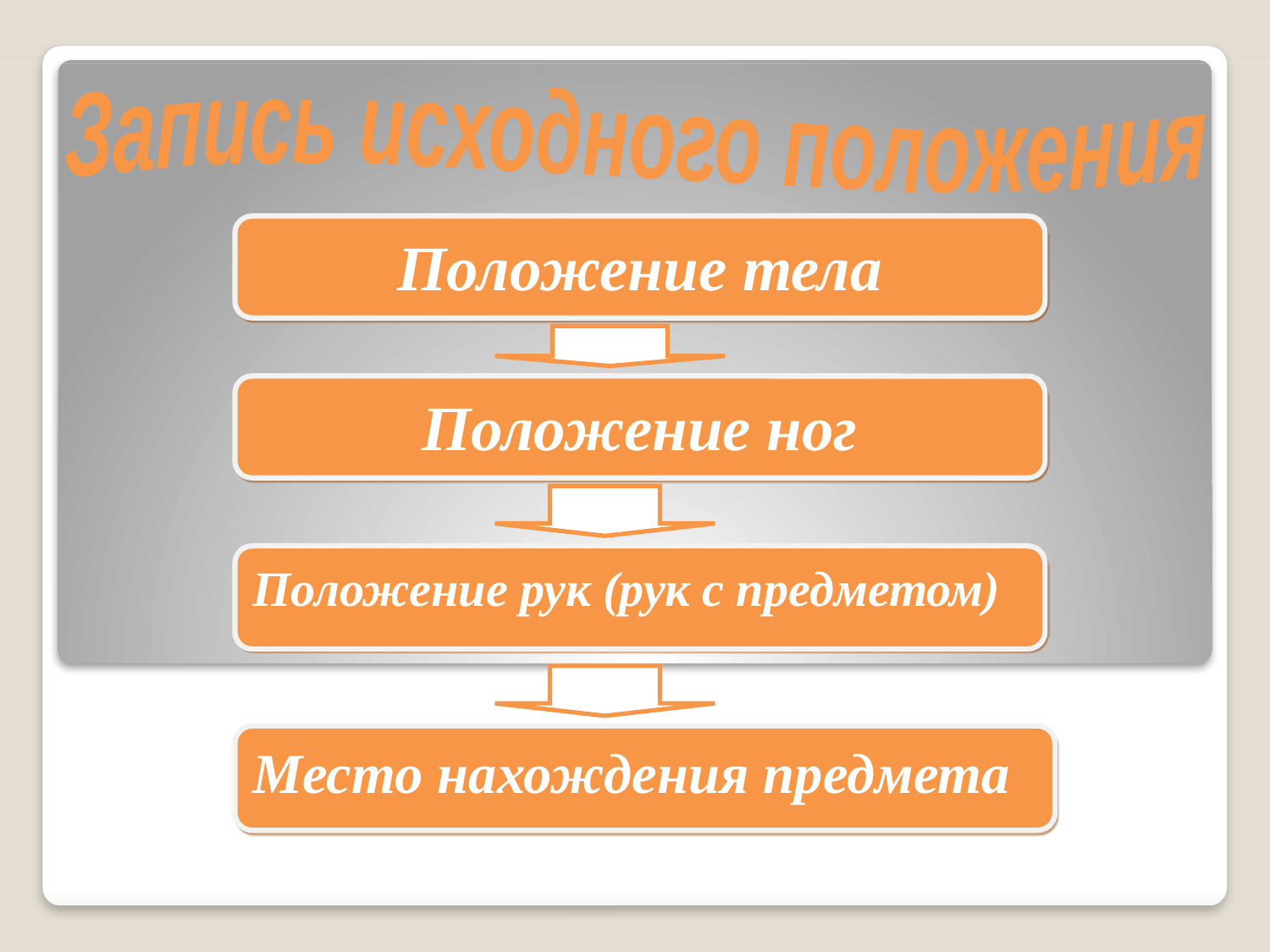

Запись исходного положения
Положение тела

Положение ног

Положение рук (рук с предметом)

Место нахождения предмета